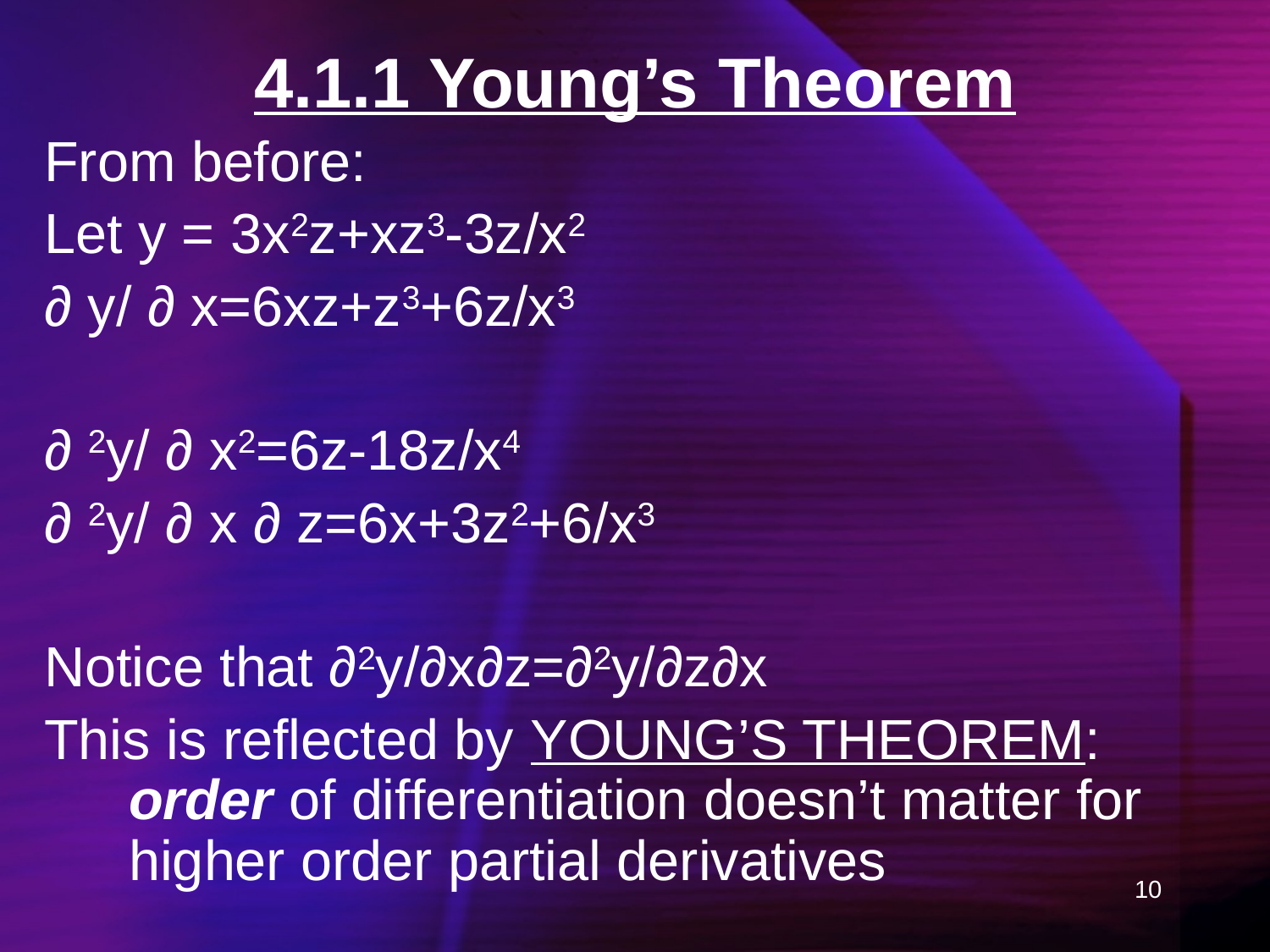

# 4.1.1 Young’s Theorem
From before:
Let y = 3x2z+xz3-3z/x2
∂ y/ ∂ x=6xz+z3+6z/x3

∂ 2y/ ∂ x2=6z-18z/x4
∂ 2y/ ∂ x ∂ z=6x+3z2+6/x3

Notice that ∂2y/∂x∂z=∂2y/∂z∂x
This is reflected by YOUNG’S THEOREM: order of differentiation doesn’t matter for higher order partial derivatives

10